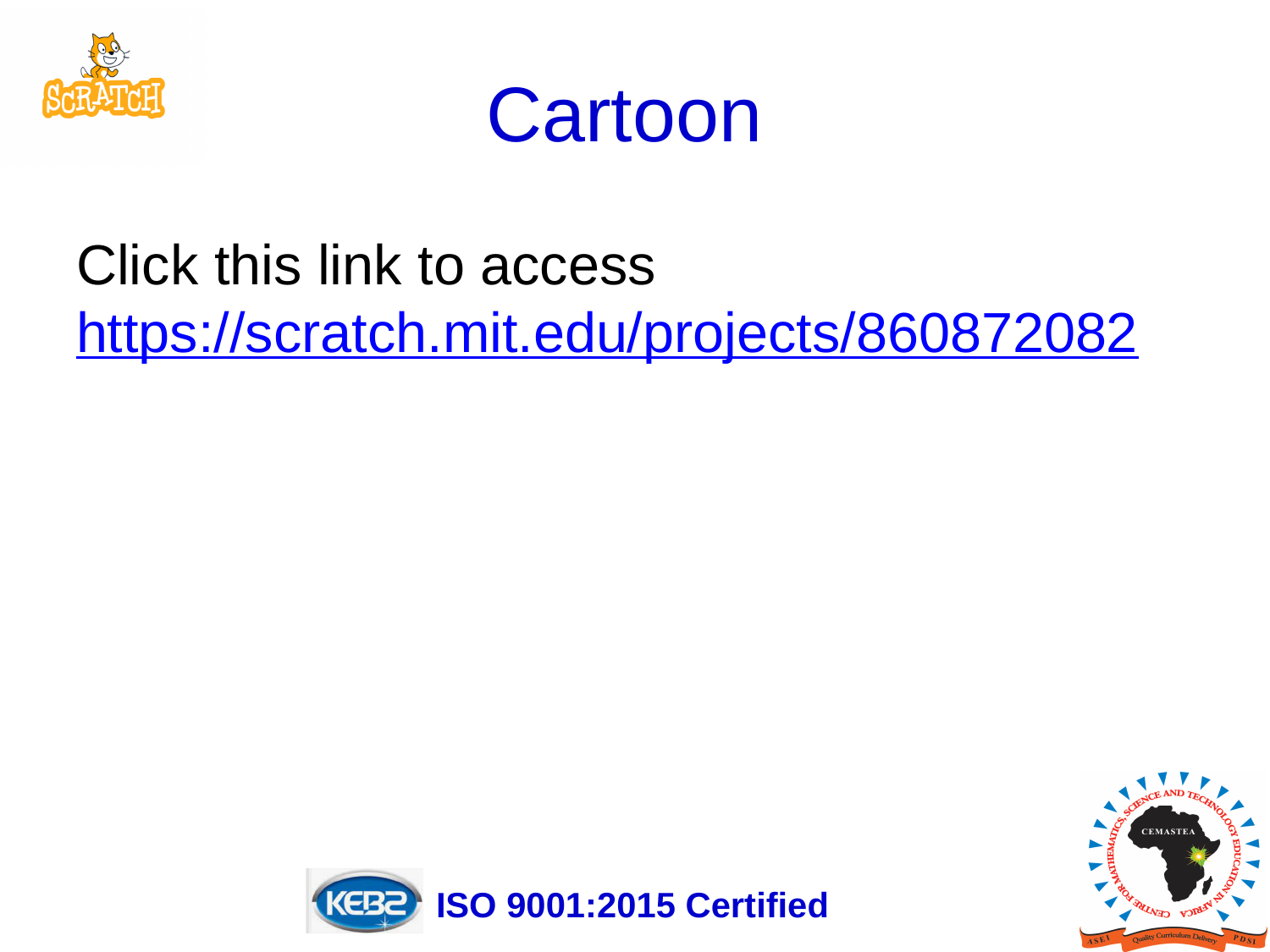

# Cartoon
Click this link to access https://scratch.mit.edu/projects/860872082